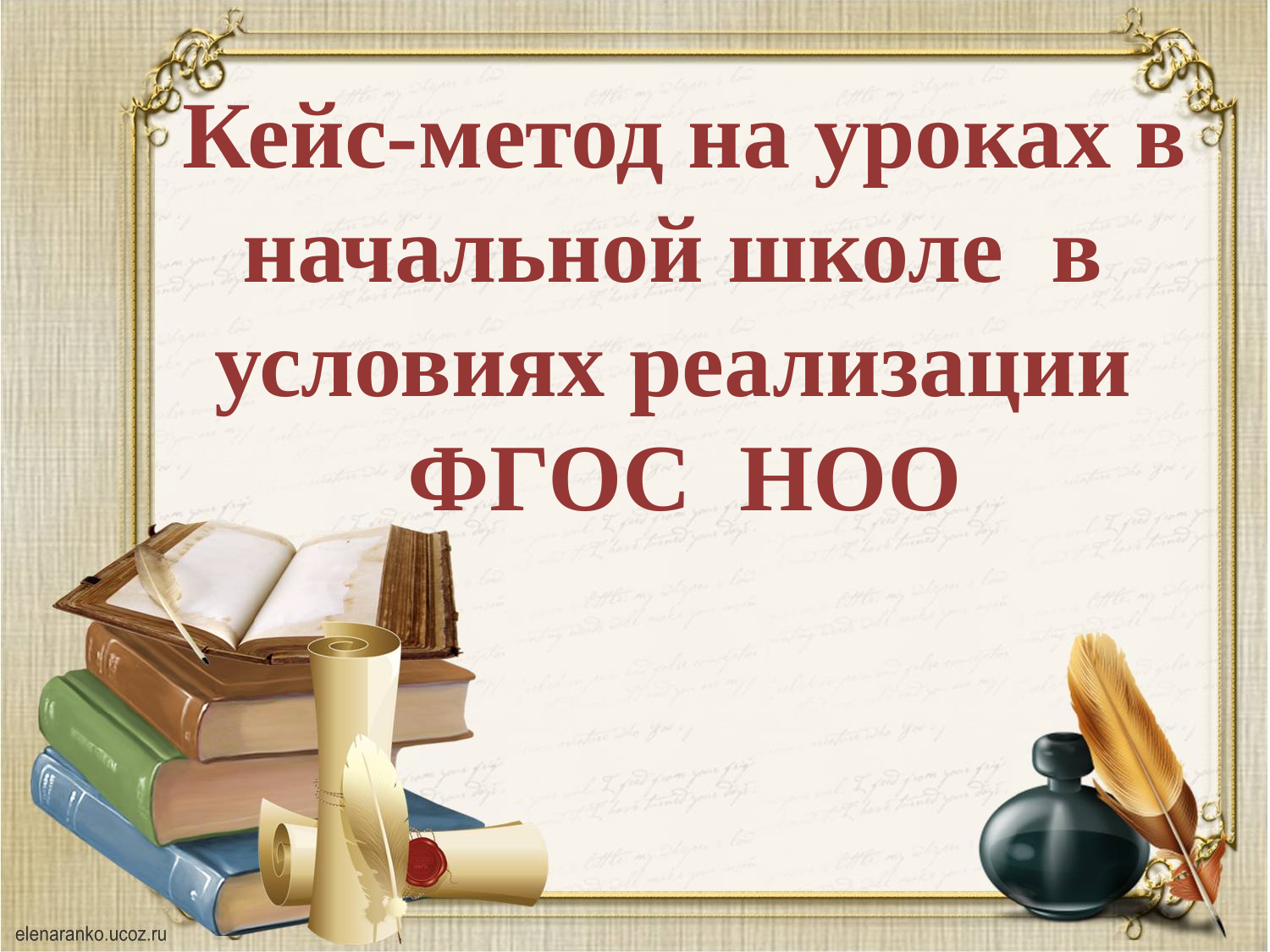

Кейс-метод на уроках в начальной школе  в  условиях реализации  ФГОС  НОО